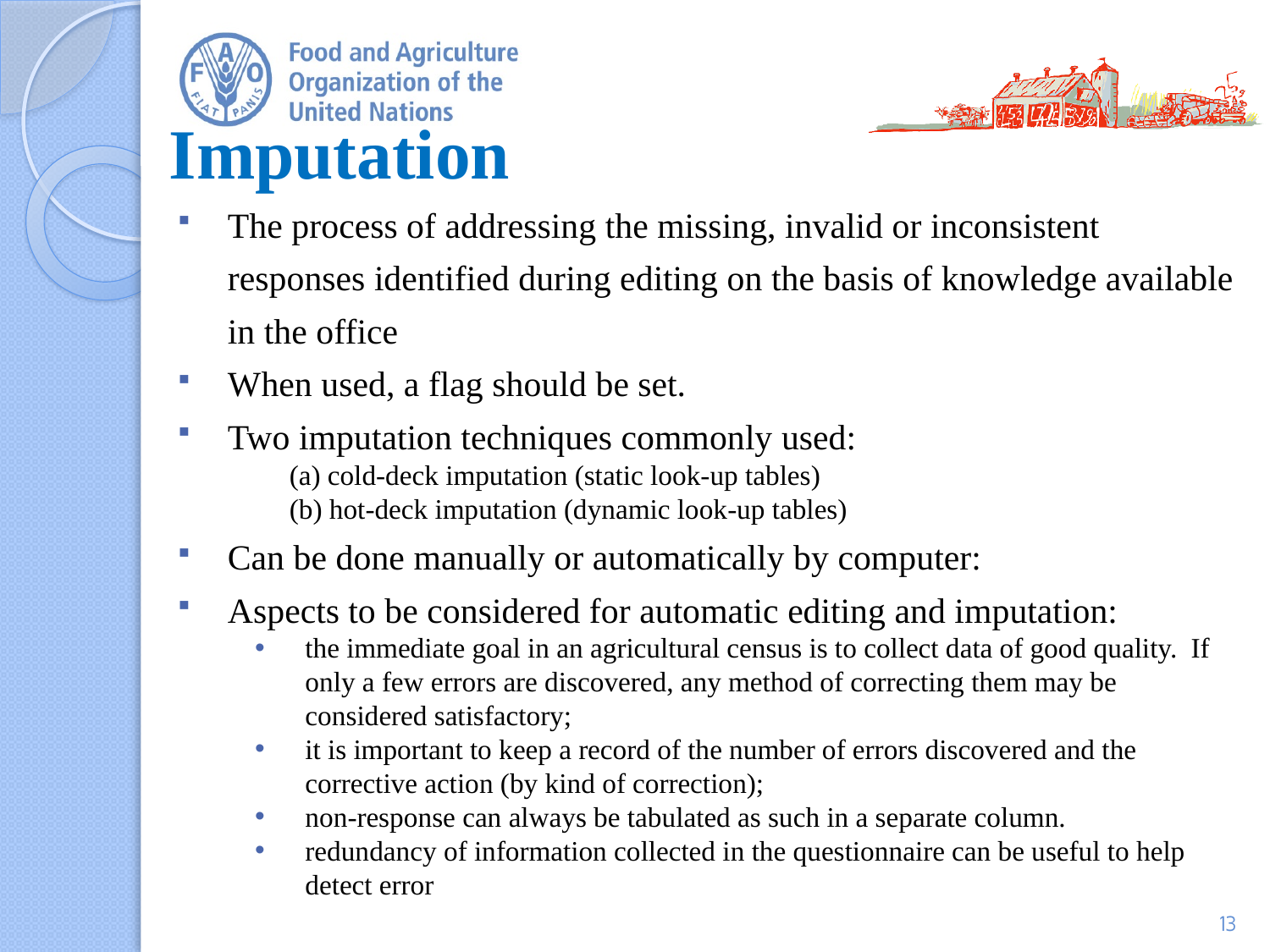

# Imputation
The process of addressing the missing, invalid or inconsistent responses identified during editing on the basis of knowledge available in the office
When used, a flag should be set.
Two imputation techniques commonly used:
(a) cold-deck imputation (static look-up tables)
(b) hot-deck imputation (dynamic look-up tables)
Can be done manually or automatically by computer:
Aspects to be considered for automatic editing and imputation:
the immediate goal in an agricultural census is to collect data of good quality.  If only a few errors are discovered, any method of correcting them may be considered satisfactory;
it is important to keep a record of the number of errors discovered and the corrective action (by kind of correction);
non-response can always be tabulated as such in a separate column.
redundancy of information collected in the questionnaire can be useful to help detect error
13